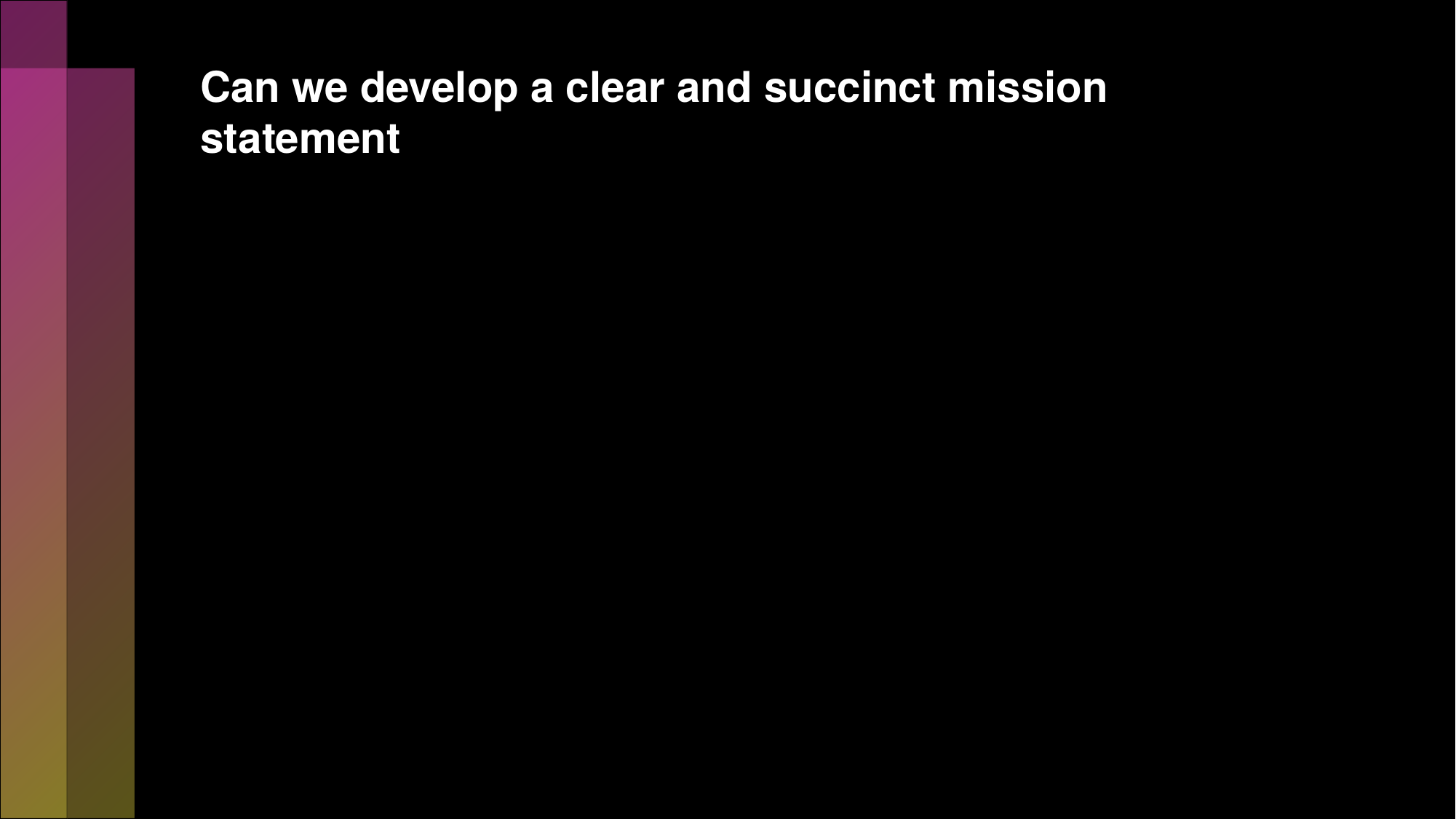

# Can we develop a clear and succinct mission statement